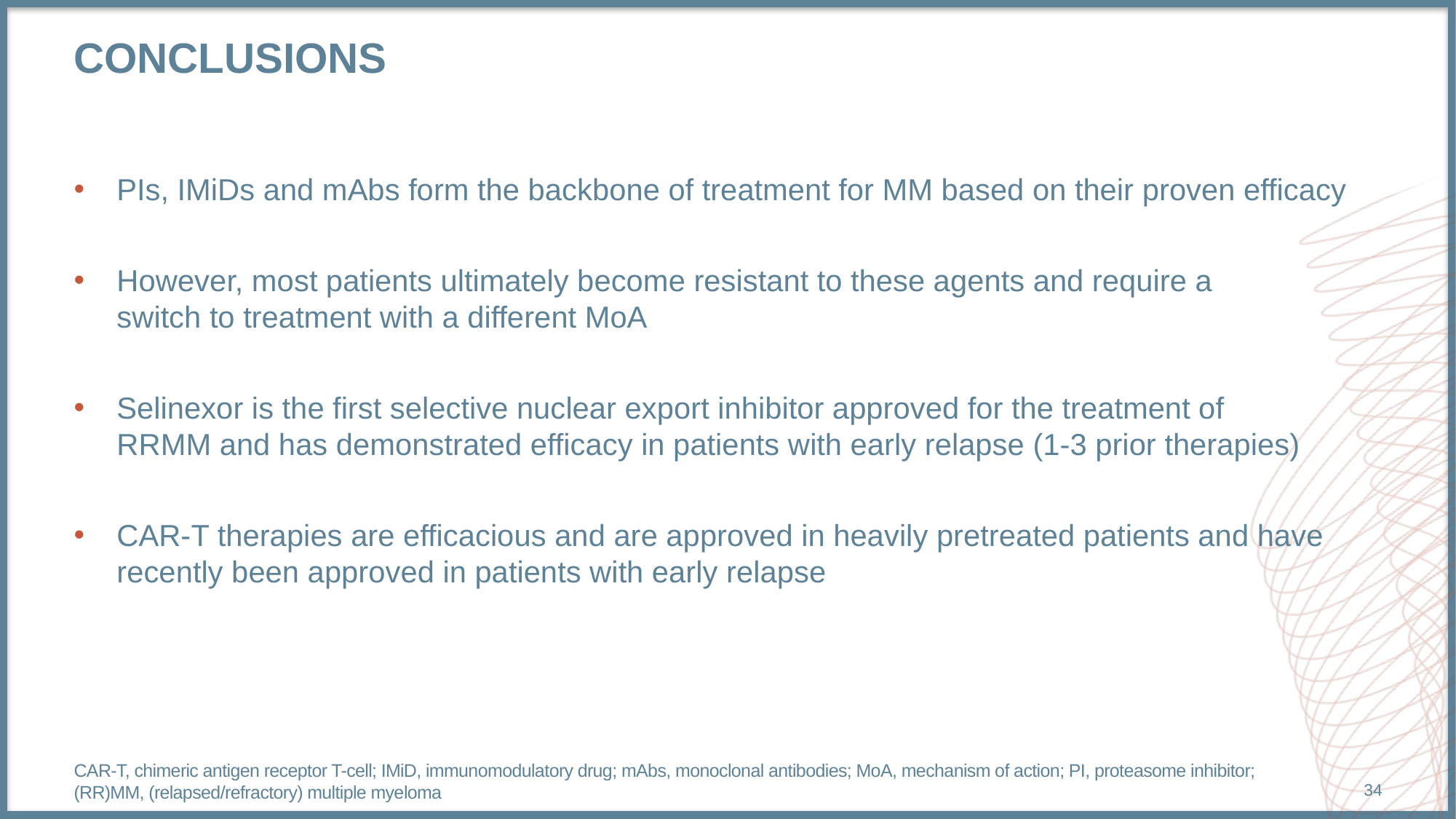

# conclusions
PIs, IMiDs and mAbs form the backbone of treatment for MM based on their proven efficacy
However, most patients ultimately become resistant to these agents and require a
switch to treatment with a different MoA
Selinexor is the first selective nuclear export inhibitor approved for the treatment of
RRMM and has demonstrated efficacy in patients with early relapse (1-3 prior therapies)
CAR-T therapies are efficacious and are approved in heavily pretreated patients and have recently been approved in patients with early relapse
CAR-T, chimeric antigen receptor T-cell; IMiD, immunomodulatory drug; mAbs, monoclonal antibodies; MoA, mechanism of action; PI, proteasome inhibitor; (RR)MM, (relapsed/refractory) multiple myeloma
34